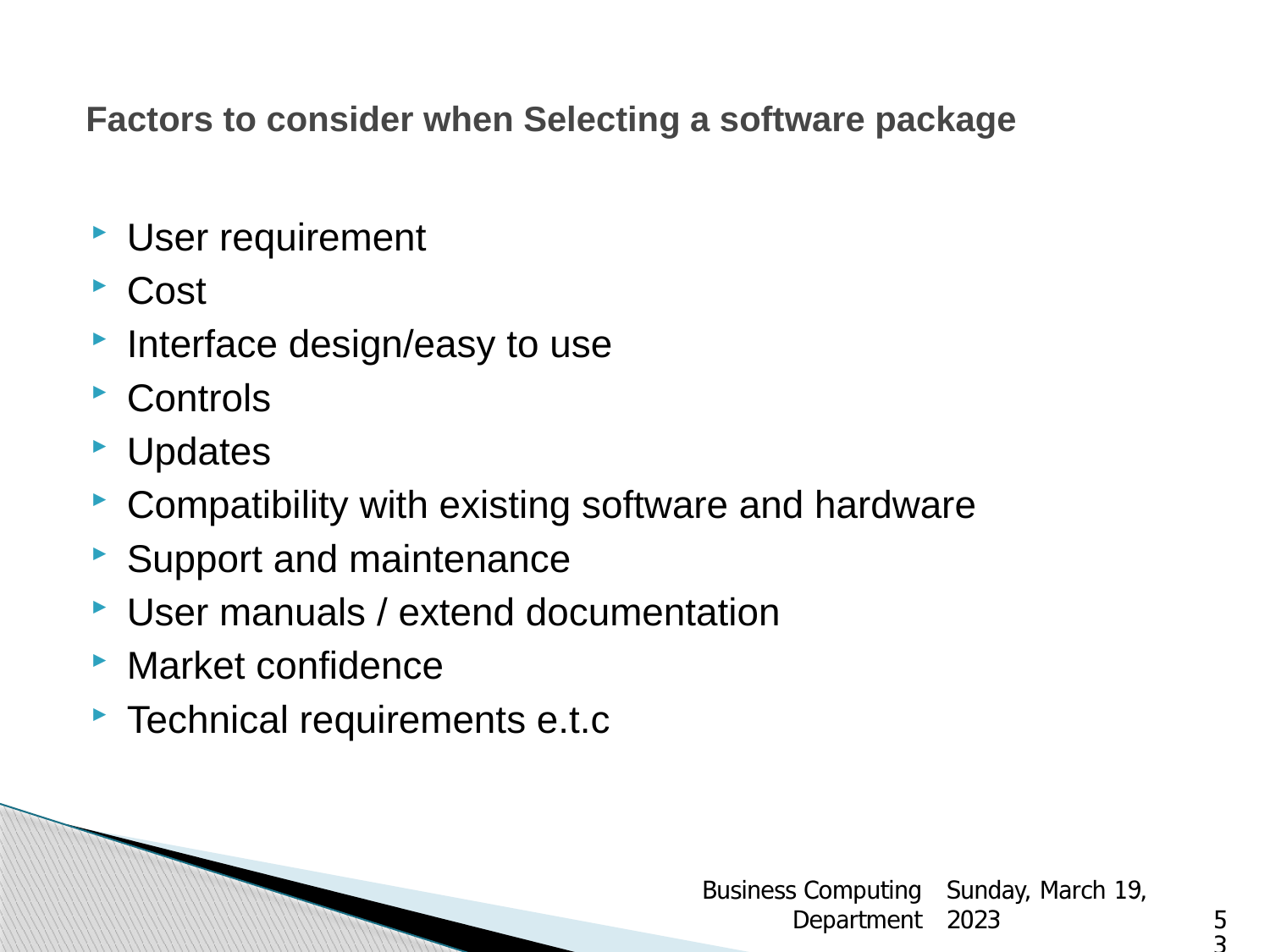

# Factors to consider when Selecting a software package
User requirement
Cost
Interface design/easy to use
Controls
Updates
Compatibility with existing software and hardware
Support and maintenance
User manuals / extend documentation
Market confidence
Technical requirements e.t.c

Business Computing Department
Sunday, March 19, 2023
53